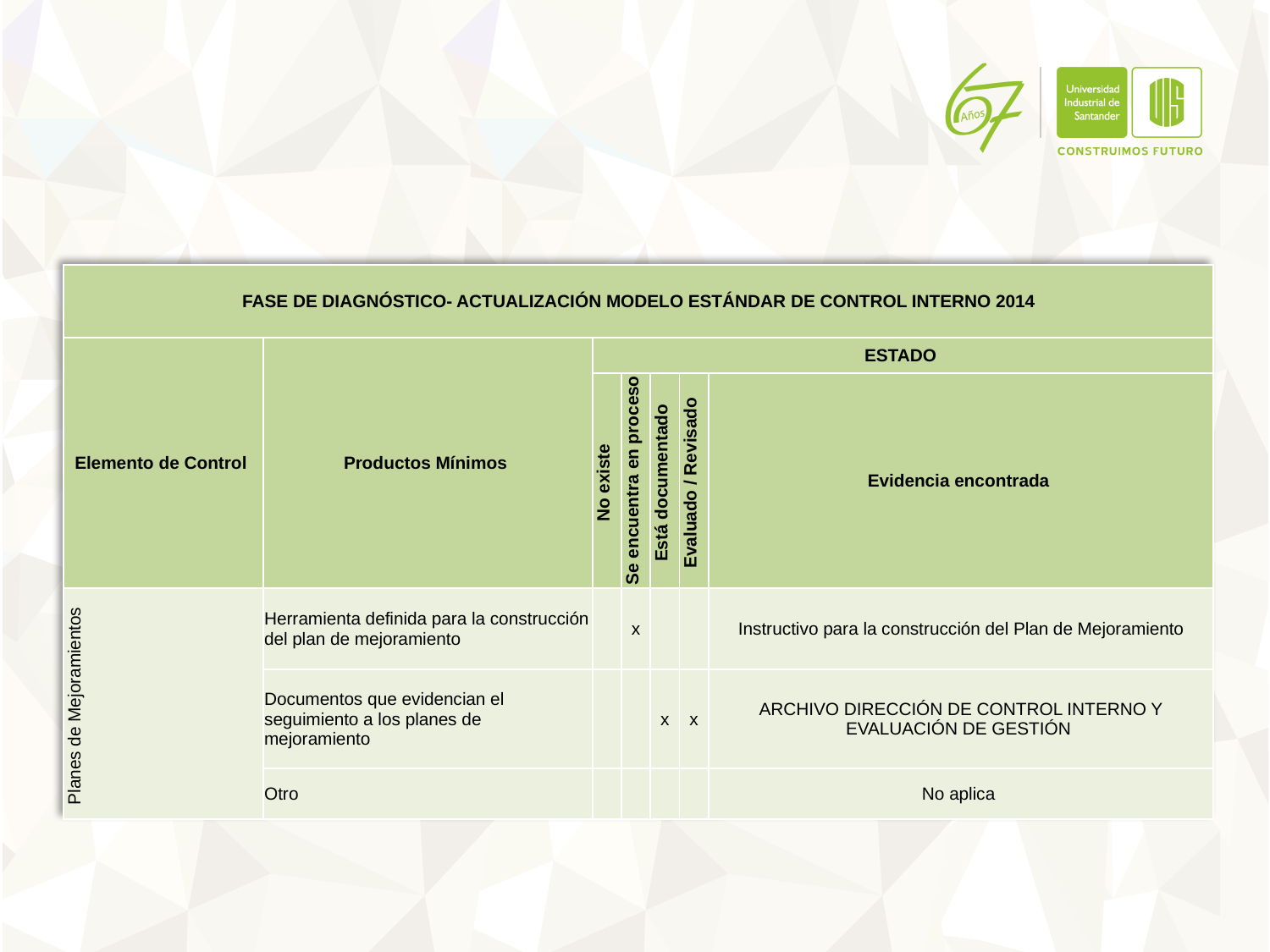

| FASE DE DIAGNÓSTICO- ACTUALIZACIÓN MODELO ESTÁNDAR DE CONTROL INTERNO 2014 |  |  |  |  |  |  |
| --- | --- | --- | --- | --- | --- | --- |
| Elemento de Control | Productos Mínimos | ESTADO |  |  |  |  |
|  |  | No existe | Se encuentra en proceso | Está documentado | Evaluado / Revisado | Evidencia encontrada |
| Planes de Mejoramientos | Herramienta definida para la construcción del plan de mejoramiento |  | x |  |  | Instructivo para la construcción del Plan de Mejoramiento |
|  | Documentos que evidencian el seguimiento a los planes de mejoramiento |  |  | x | x | ARCHIVO DIRECCIÓN DE CONTROL INTERNO Y EVALUACIÓN DE GESTIÓN |
|  | Otro |  |  |  |  | No aplica |